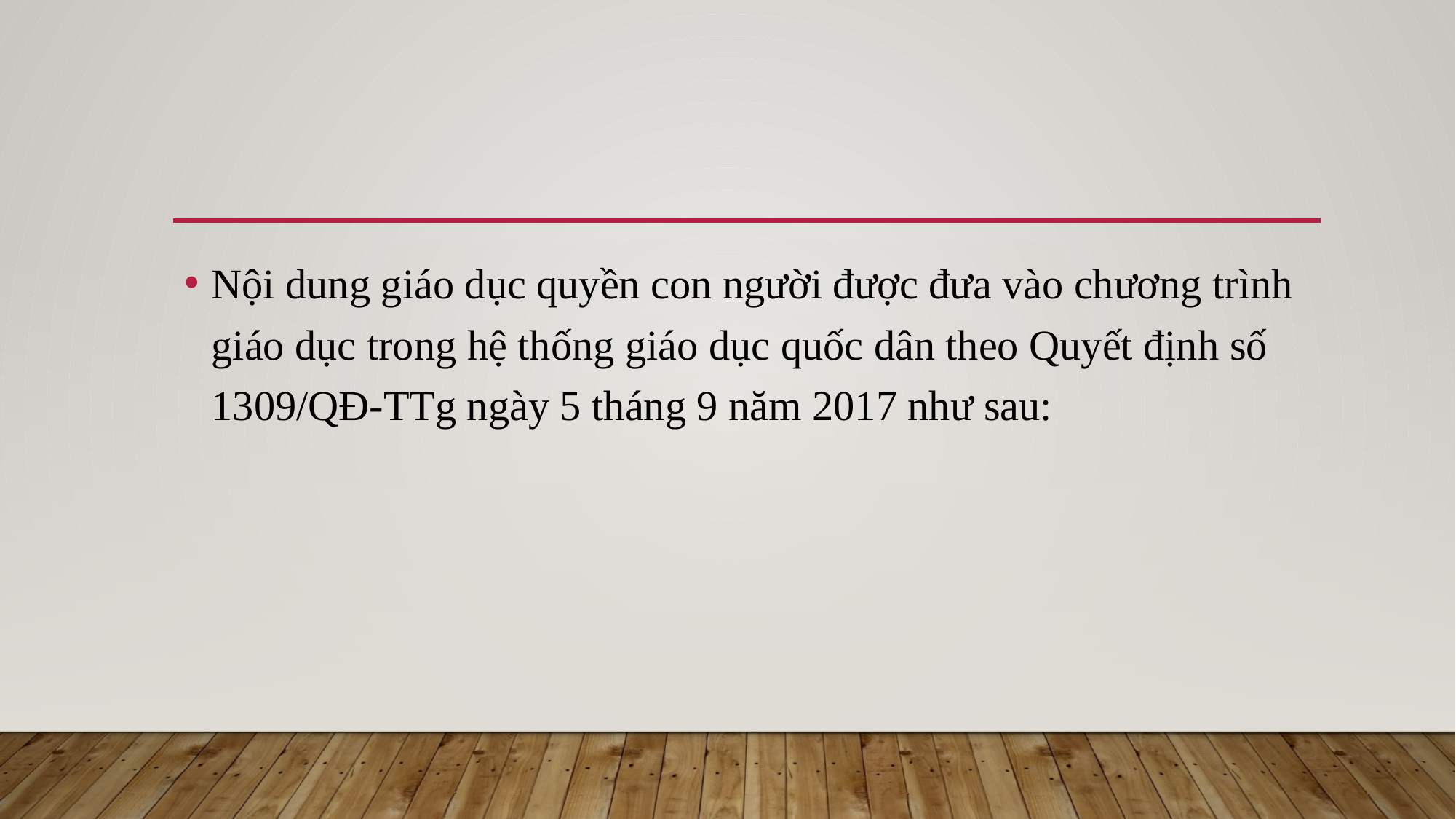

Nội dung giáo dục quyền con người được đưa vào chương trình giáo dục trong hệ thống giáo dục quốc dân theo Quyết định số 1309/QĐ-TTg ngày 5 tháng 9 năm 2017 như sau: